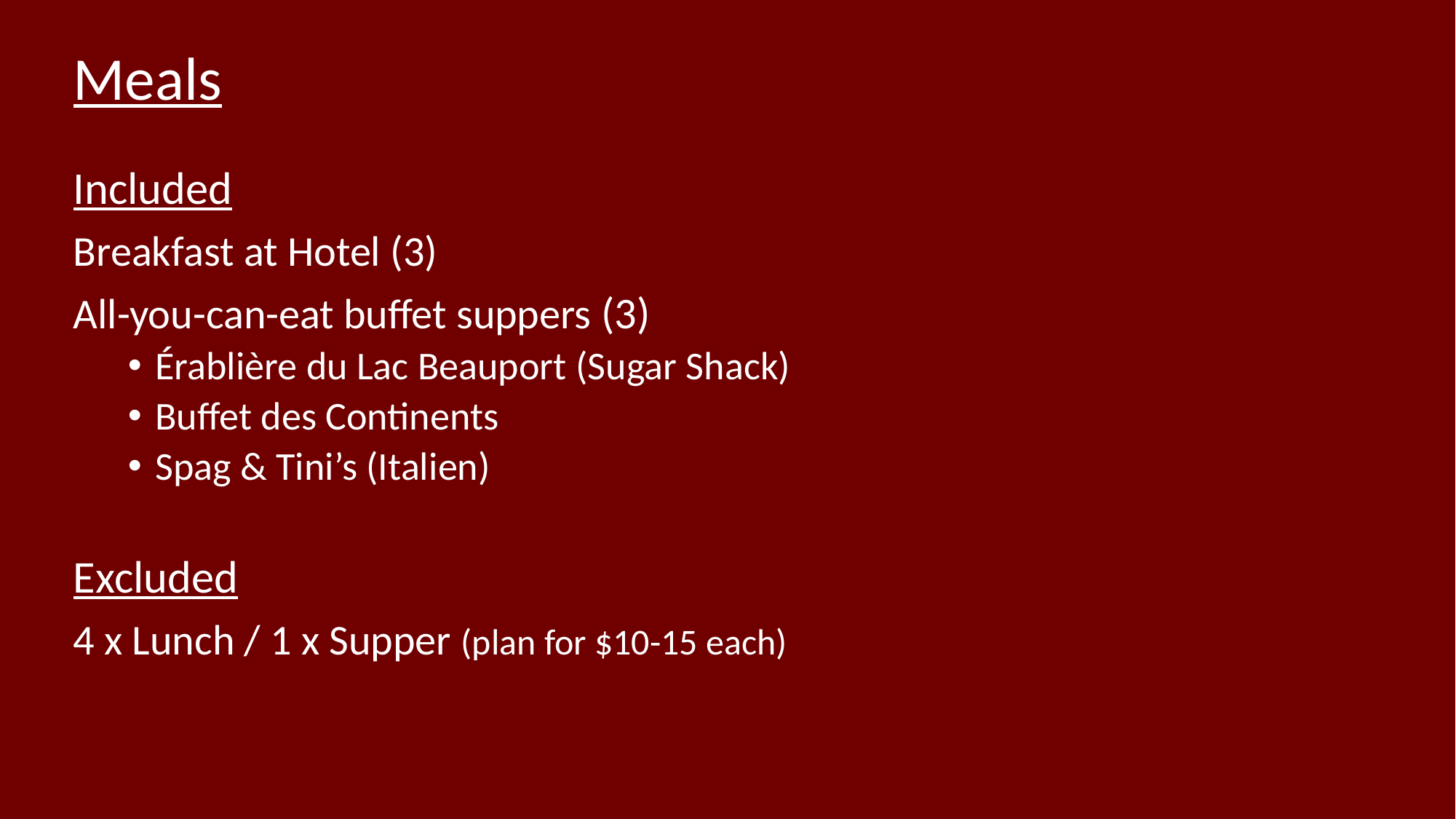

# Meals
Included
Breakfast at Hotel (3)
All-you-can-eat buffet suppers (3)
Érablière du Lac Beauport (Sugar Shack)
Buffet des Continents
Spag & Tini’s (Italien)

Excluded
4 x Lunch / 1 x Supper (plan for $10-15 each)